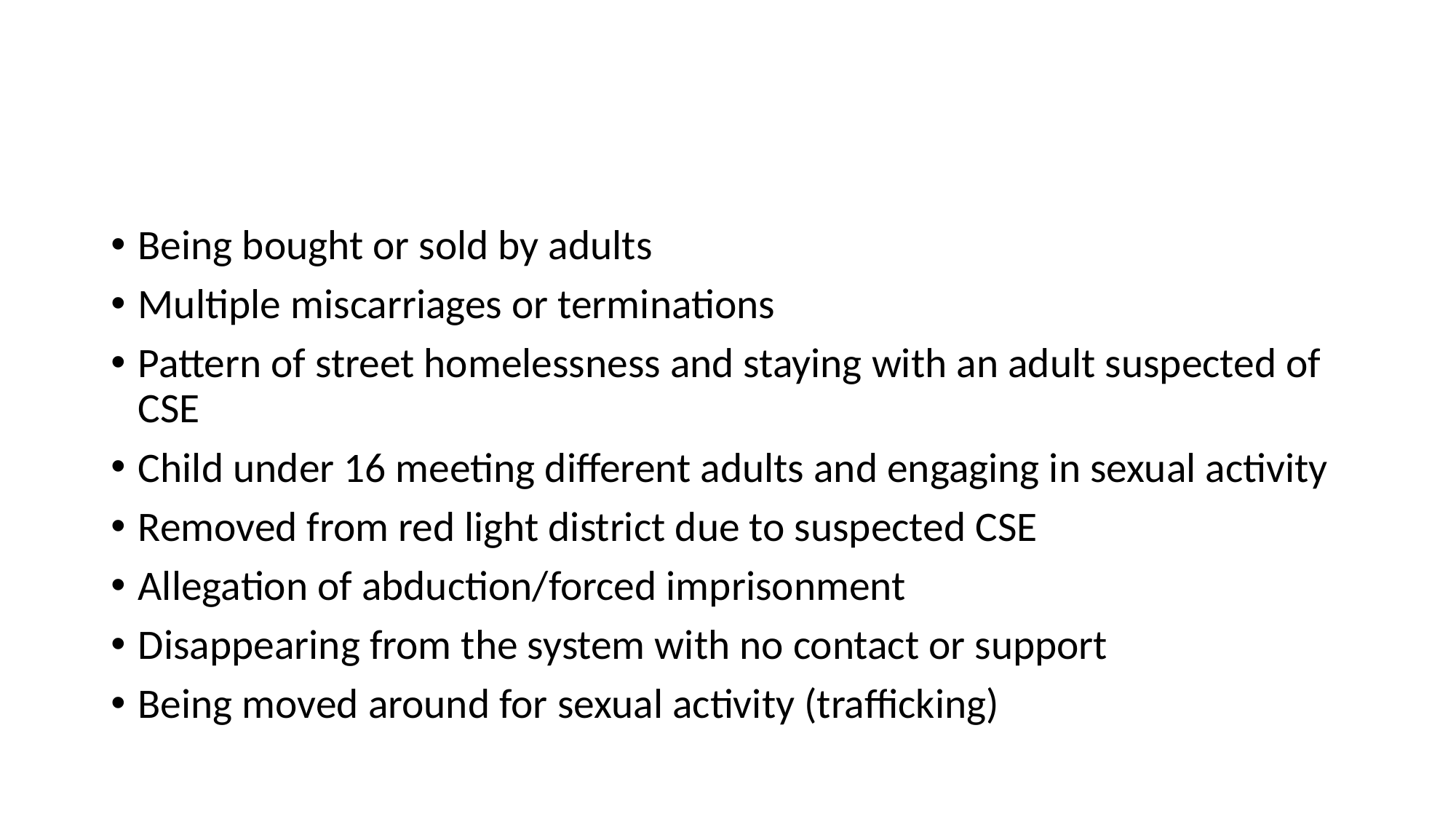

#
Being bought or sold by adults
Multiple miscarriages or terminations
Pattern of street homelessness and staying with an adult suspected of CSE
Child under 16 meeting different adults and engaging in sexual activity
Removed from red light district due to suspected CSE
Allegation of abduction/forced imprisonment
Disappearing from the system with no contact or support
Being moved around for sexual activity (trafficking)